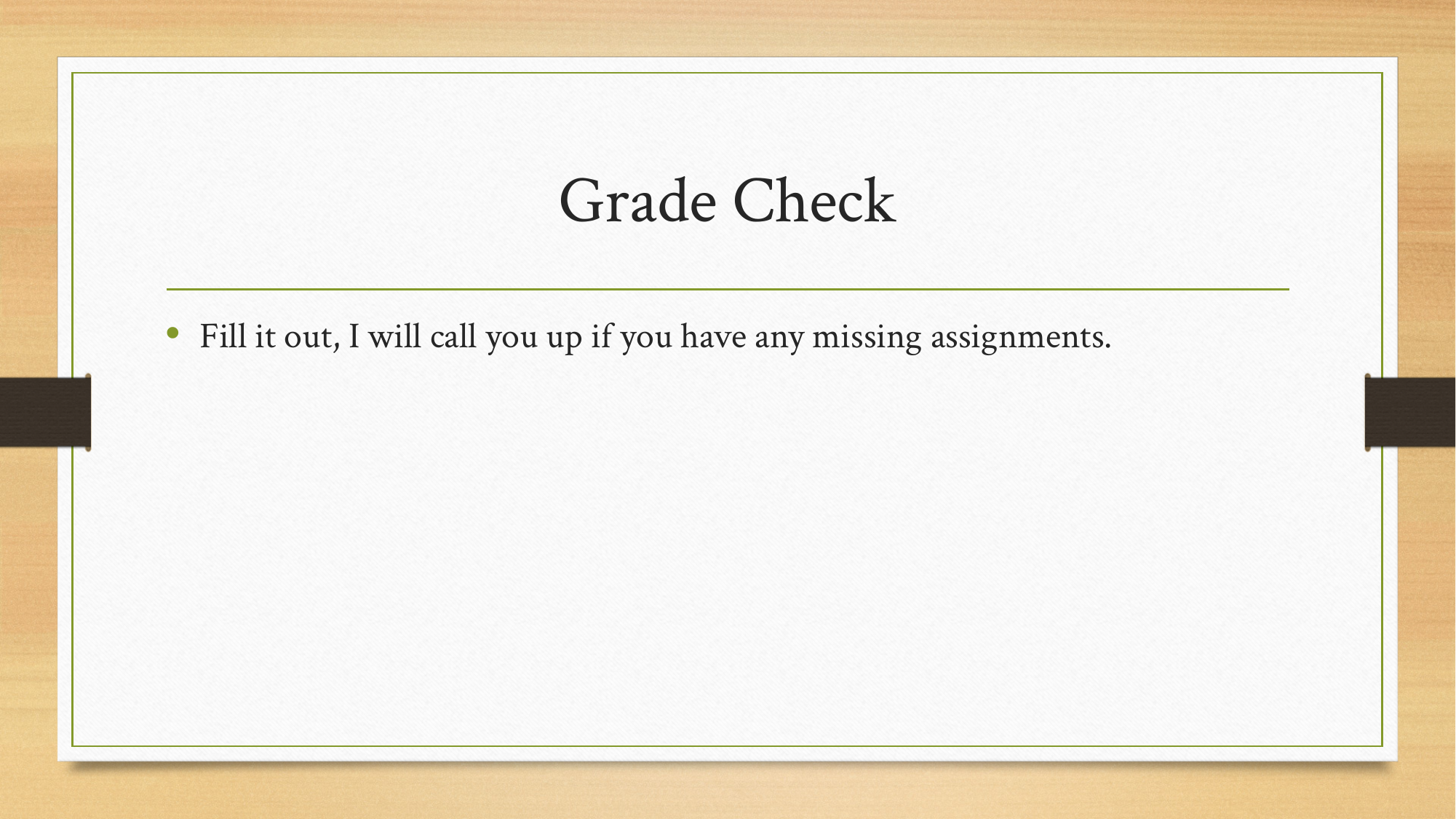

# Grade Check
Fill it out, I will call you up if you have any missing assignments.